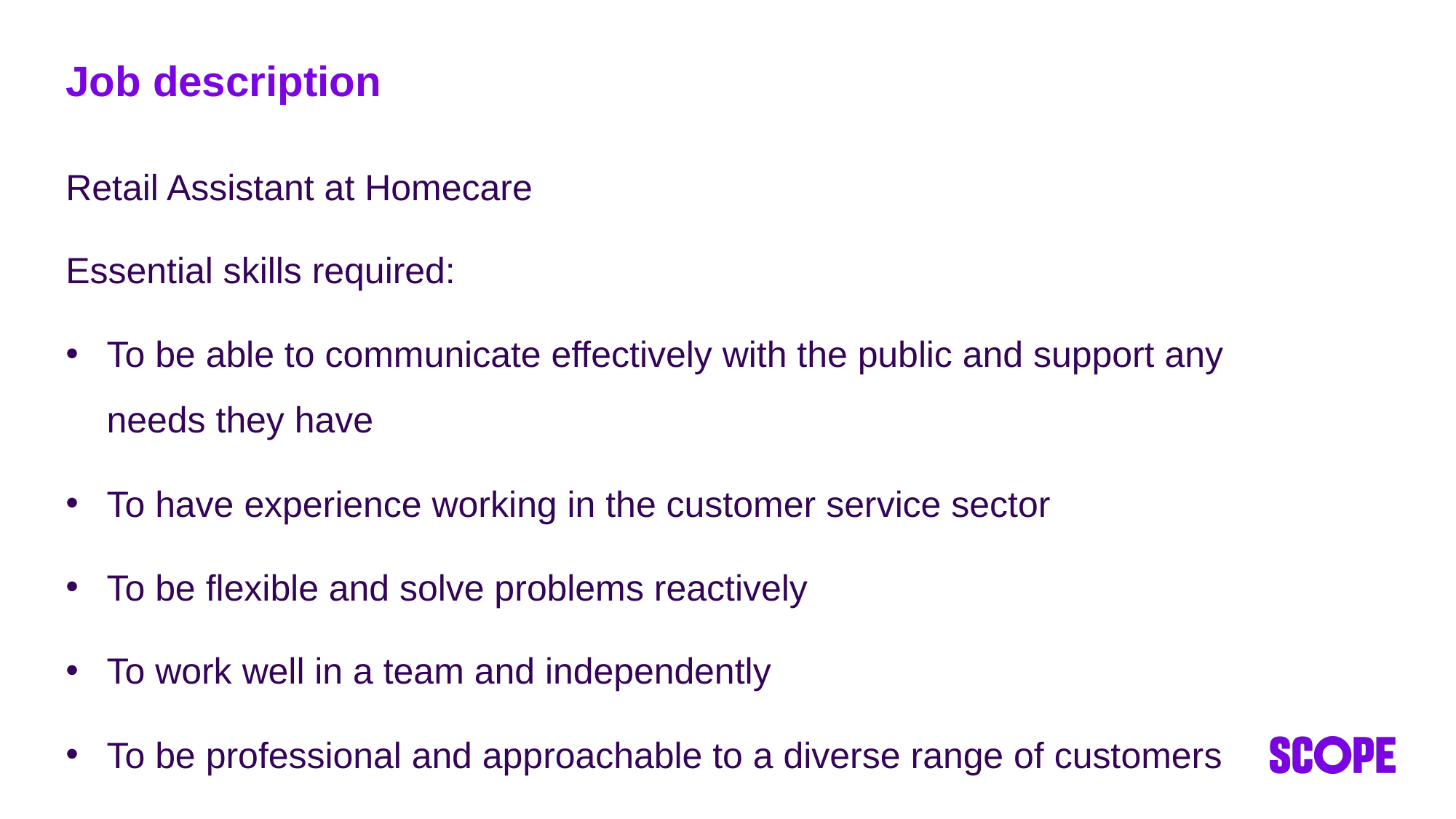

# Job description
Retail Assistant at Homecare
Essential skills required:
To be able to communicate effectively with the public and support any needs they have
To have experience working in the customer service sector
To be flexible and solve problems reactively
To work well in a team and independently
To be professional and approachable to a diverse range of customers